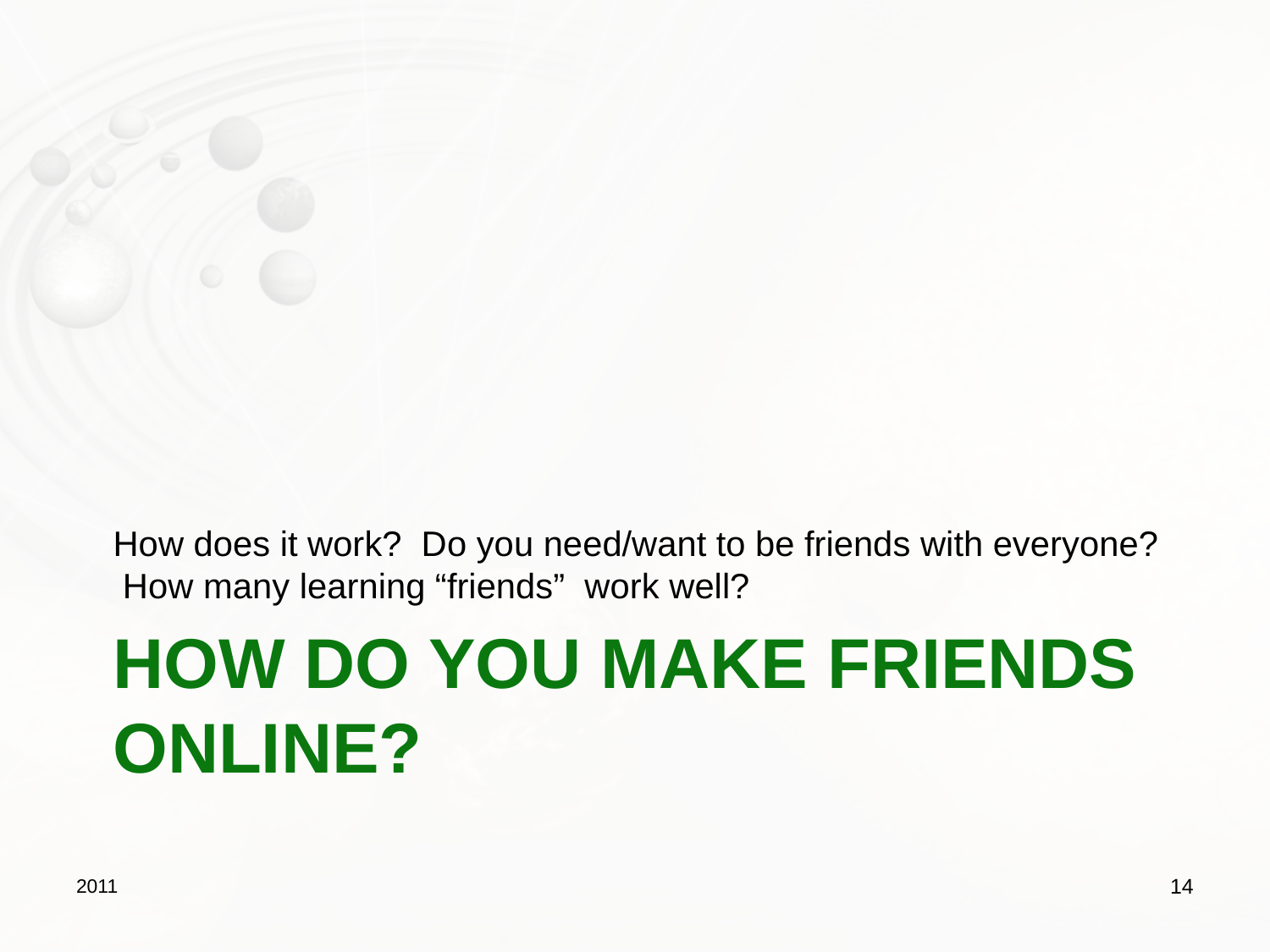

How does it work?  Do you need/want to be friends with everyone?  How many learning “friends”  work well?
# How do you Make friends online?
2011
14